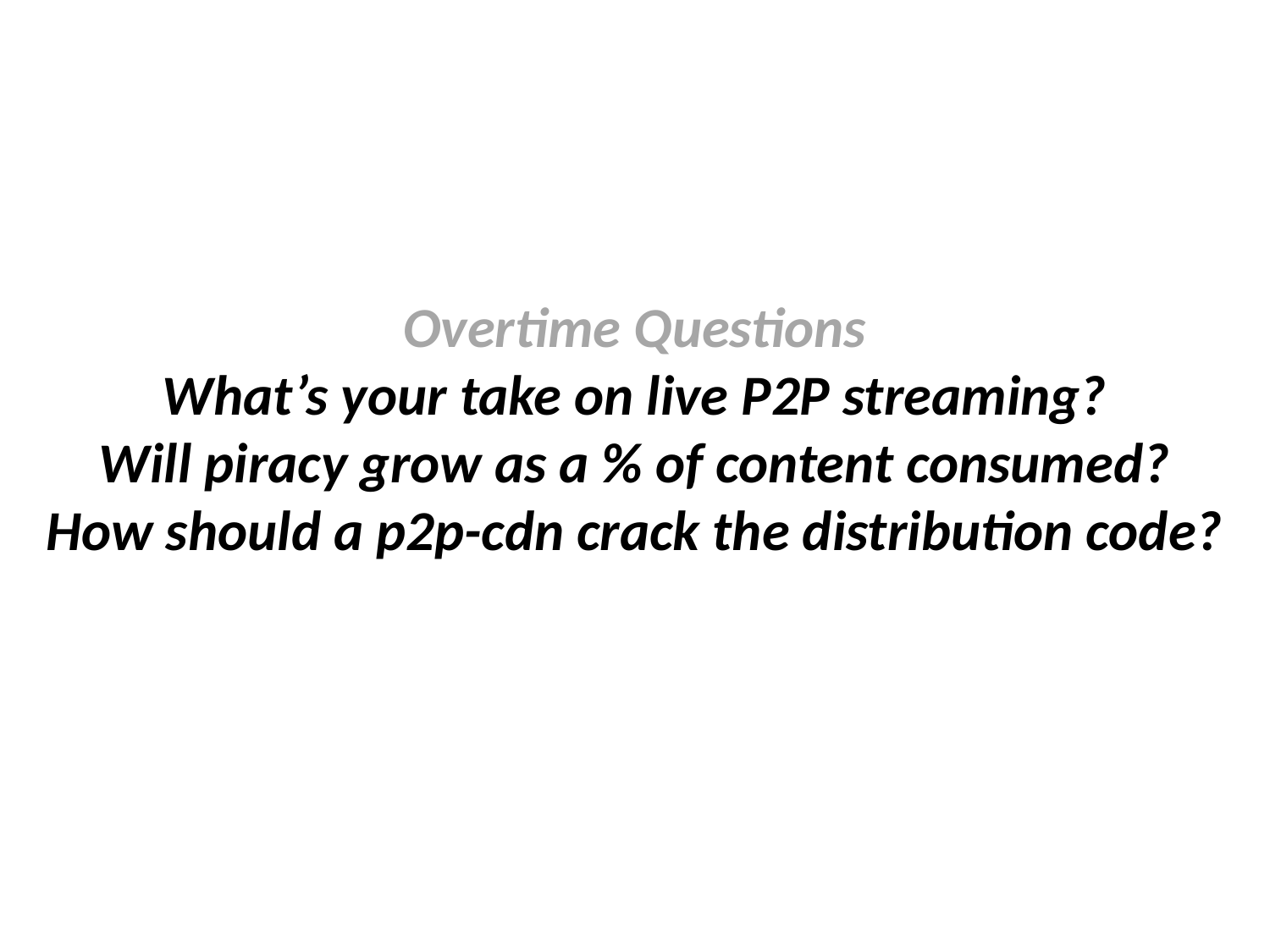

# Overtime Questions What’s your take on live P2P streaming? Will piracy grow as a % of content consumed? How should a p2p-cdn crack the distribution code?